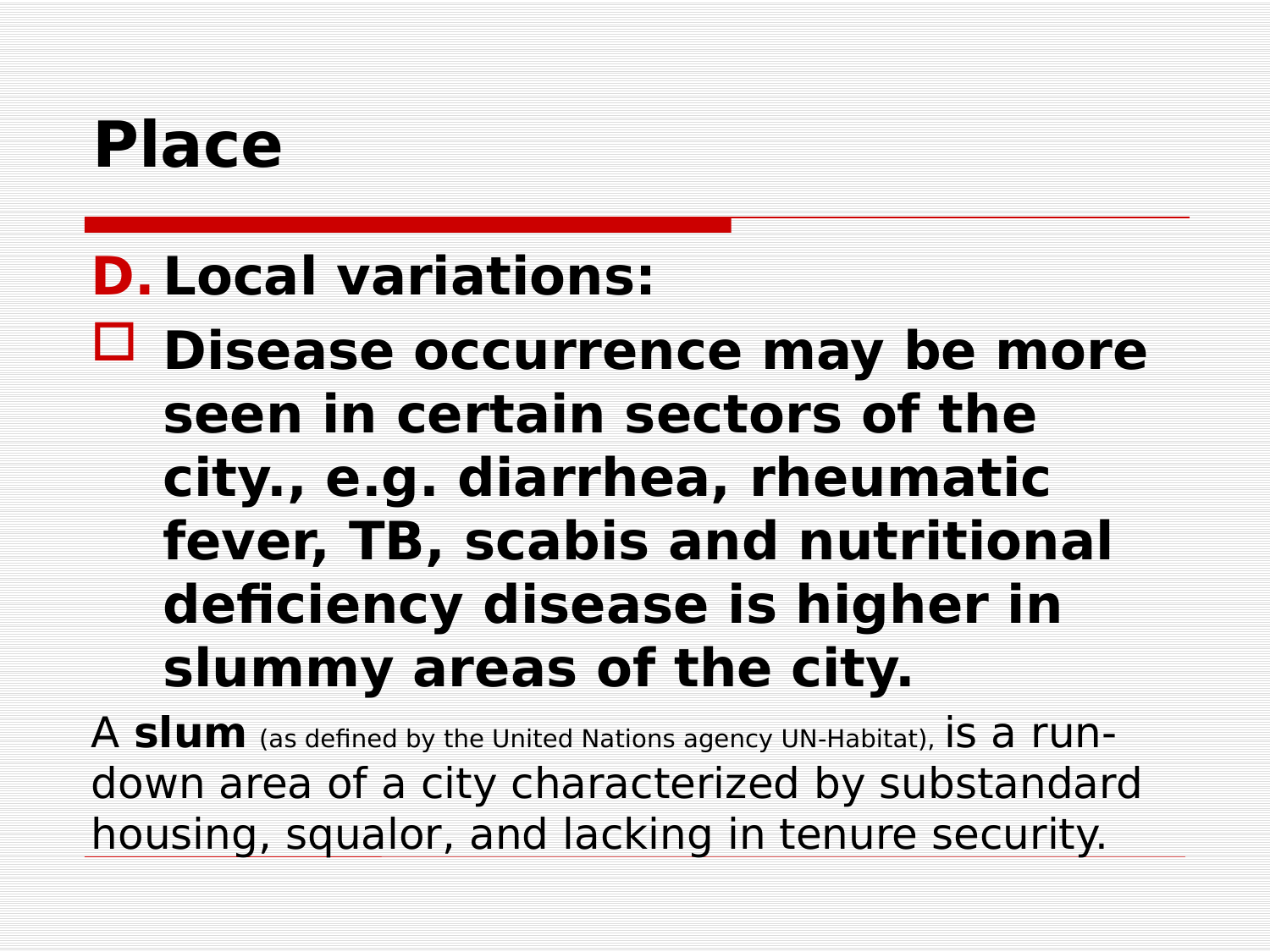

# Place
Local variations:
Disease occurrence may be more seen in certain sectors of the city., e.g. diarrhea, rheumatic fever, TB, scabis and nutritional deficiency disease is higher in slummy areas of the city.
A slum (as defined by the United Nations agency UN-Habitat), is a run-down area of a city characterized by substandard housing, squalor, and lacking in tenure security.